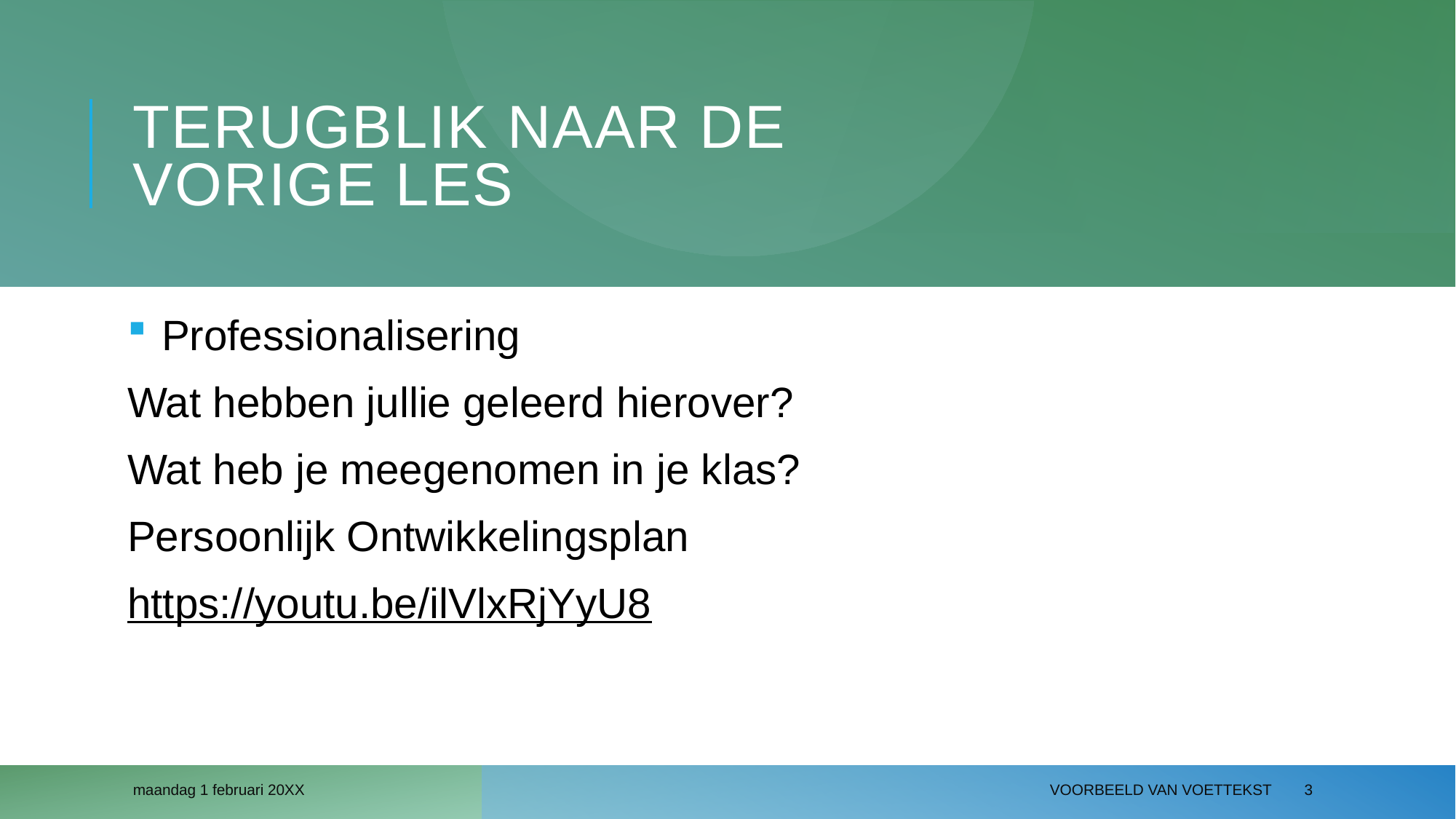

# Terugblik naar de vorige les
Professionalisering
Wat hebben jullie geleerd hierover?
Wat heb je meegenomen in je klas?
Persoonlijk Ontwikkelingsplan
https://youtu.be/ilVlxRjYyU8

maandag 1 februari 20XX
Voorbeeld van voettekst
3